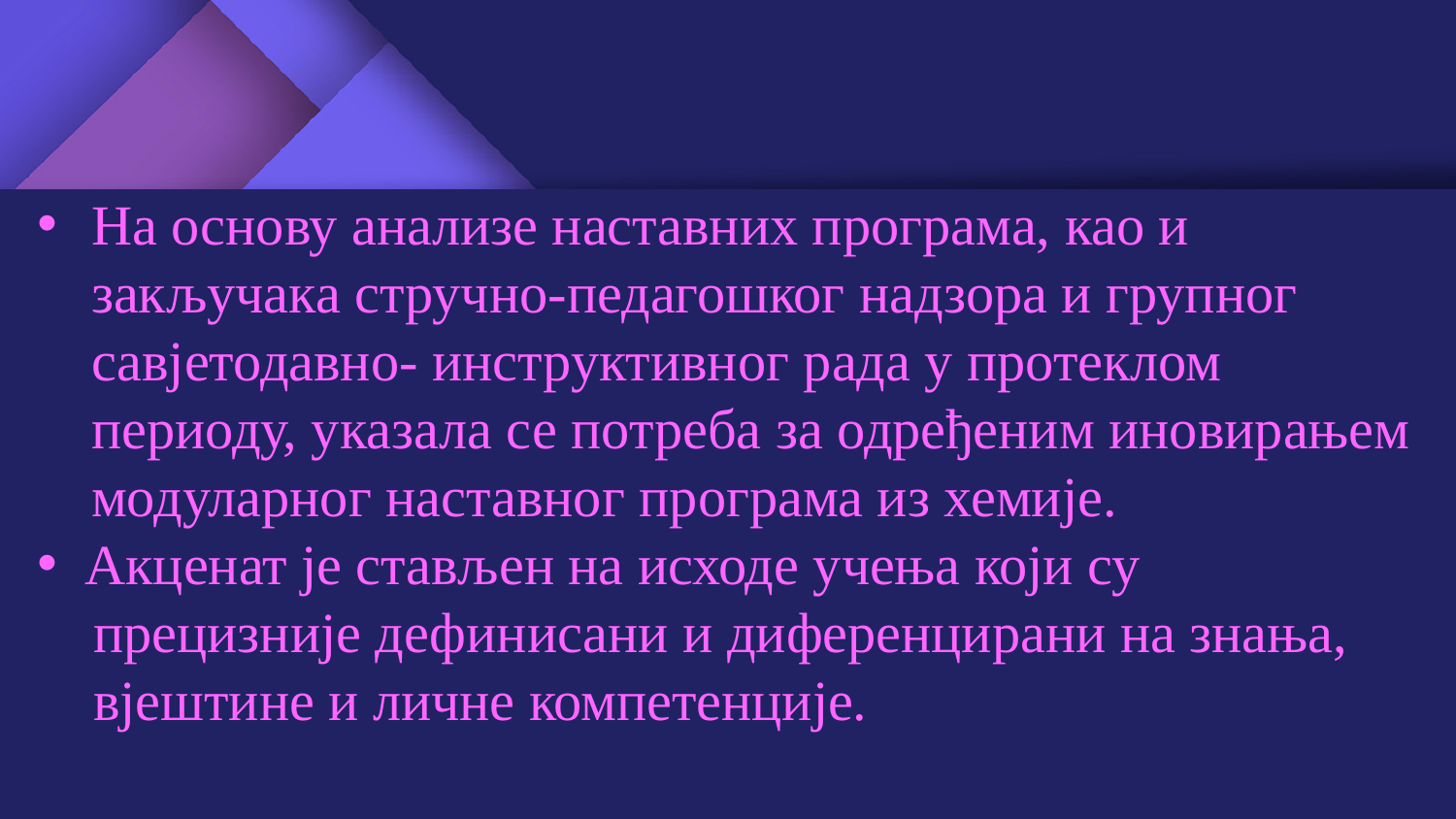

На основу анализе наставних програма, као и закључака стручно-педагошког надзора и групног савјетодавно- инструктивног рада у протеклом периоду, указала се потреба за одређеним иновирањем модуларног наставног програма из хемије.
  Акценат је стављен на исходе учења који су
    прецизније дефинисани и диференцирани на знања,
    вјештине и личне компетенције.